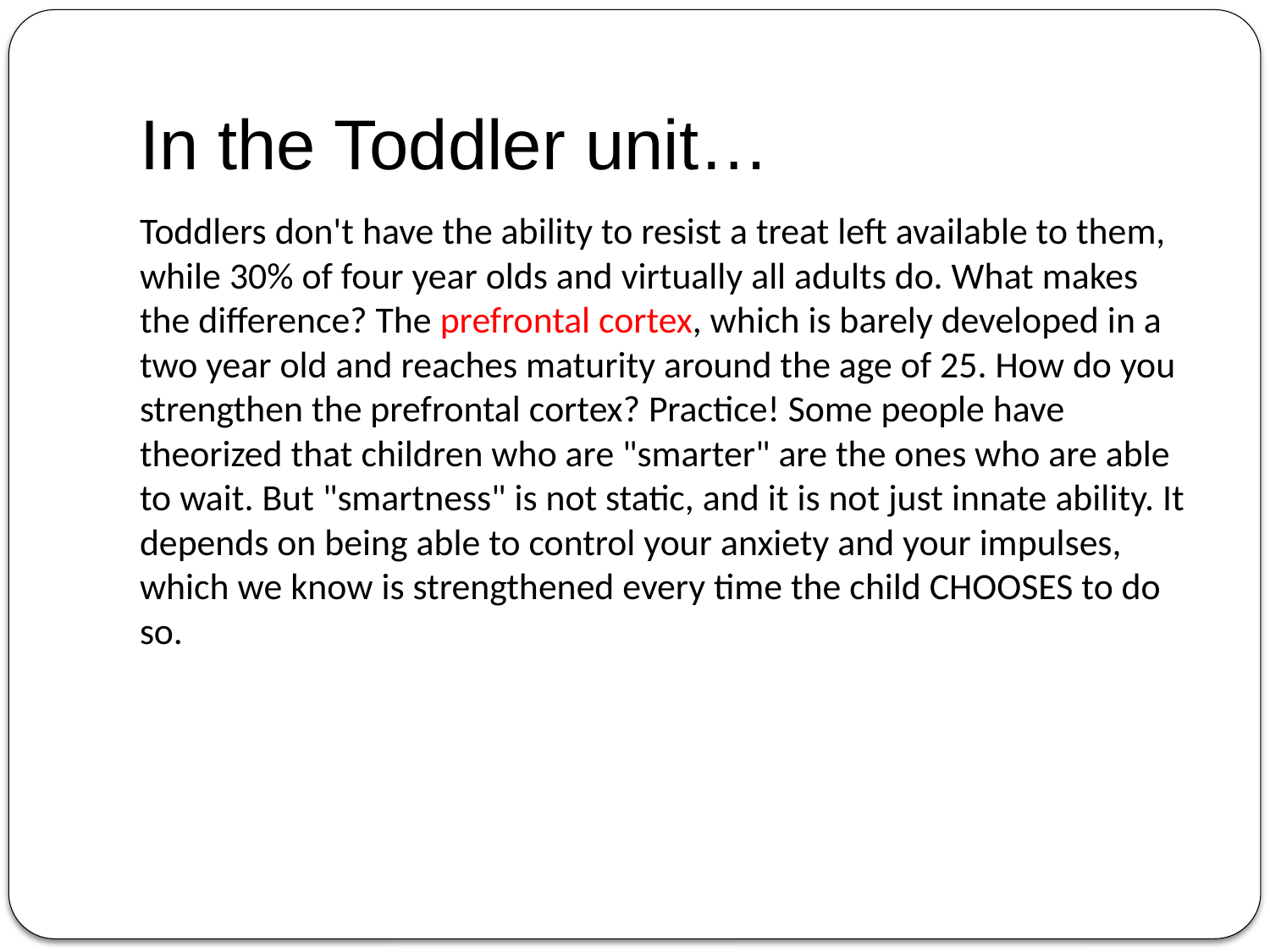

# In the Toddler unit…
Toddlers don't have the ability to resist a treat left available to them, while 30% of four year olds and virtually all adults do. What makes the difference? The prefrontal cortex, which is barely developed in a two year old and reaches maturity around the age of 25. How do you strengthen the prefrontal cortex? Practice! Some people have theorized that children who are "smarter" are the ones who are able to wait. But "smartness" is not static, and it is not just innate ability. It depends on being able to control your anxiety and your impulses, which we know is strengthened every time the child CHOOSES to do so.